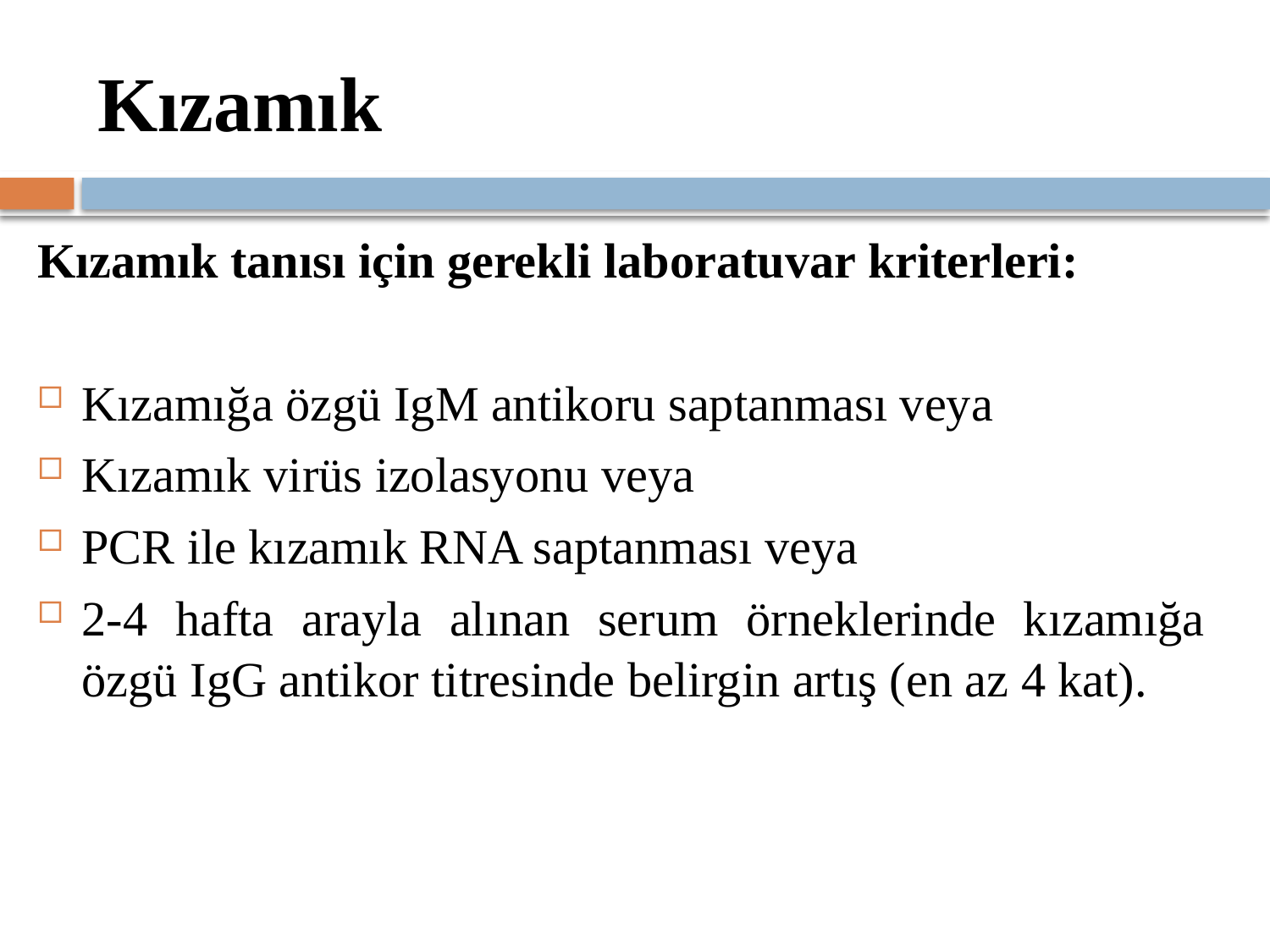

# Kızamık
Kızamık tanısı için gerekli laboratuvar kriterleri:

Kızamığa özgü IgM antikoru saptanması veya
Kızamık virüs izolasyonu veya
PCR ile kızamık RNA saptanması veya
2-4 hafta arayla alınan serum örneklerinde kızamığa özgü IgG antikor titresinde belirgin artış (en az 4 kat).